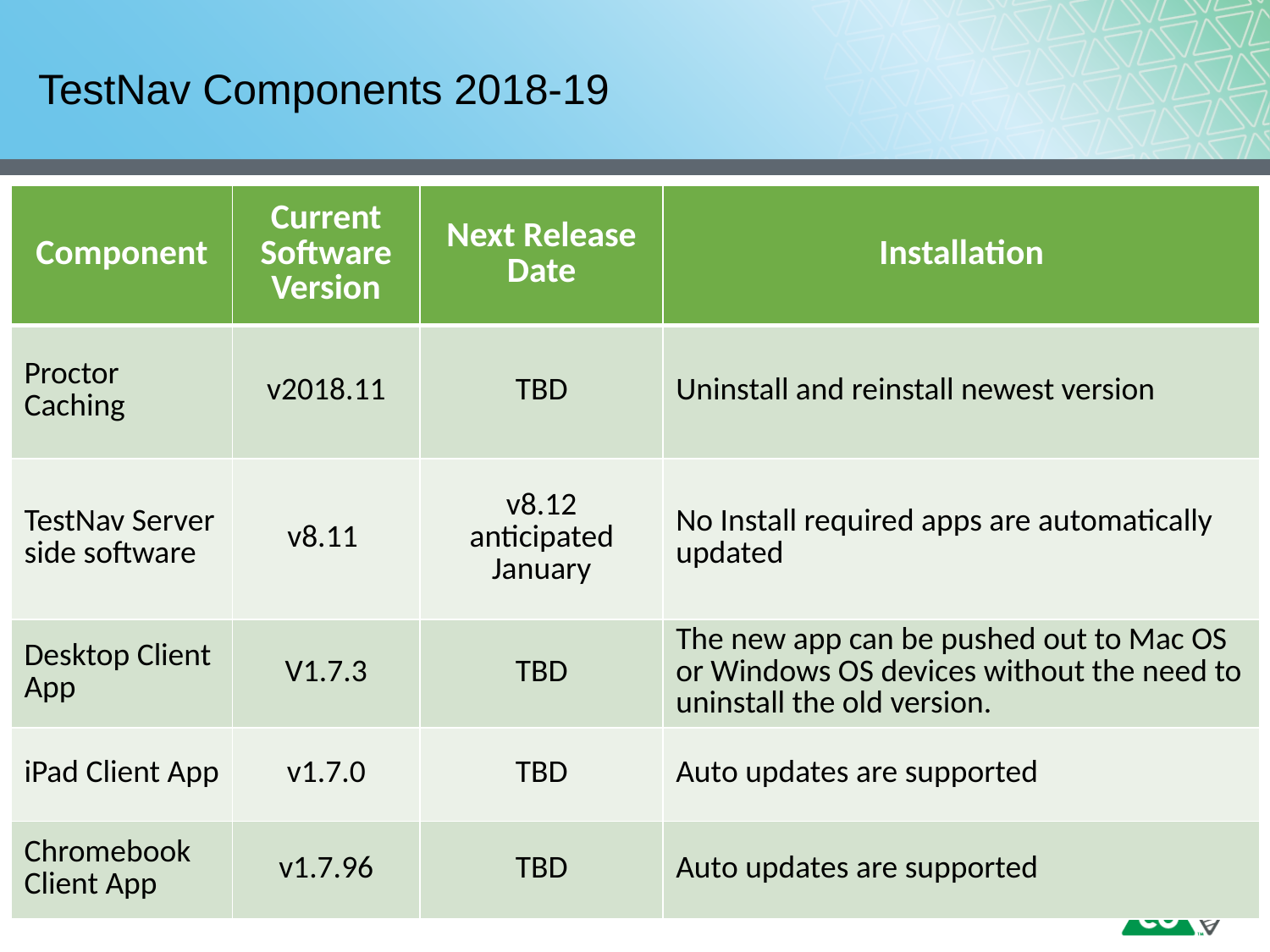

# TestNav Components 2018-19
| Component | Current Software Version | Next Release Date | Installation |
| --- | --- | --- | --- |
| Proctor Caching | v2018.11 | TBD | Uninstall and reinstall newest version |
| TestNav Server side software | v8.11 | v8.12 anticipated January | No Install required apps are automatically updated |
| Desktop Client App | V1.7.3 | TBD | The new app can be pushed out to Mac OS or Windows OS devices without the need to uninstall the old version. |
| iPad Client App | v1.7.0 | TBD | Auto updates are supported |
| Chromebook Client App | v1.7.96 | TBD | Auto updates are supported |
47